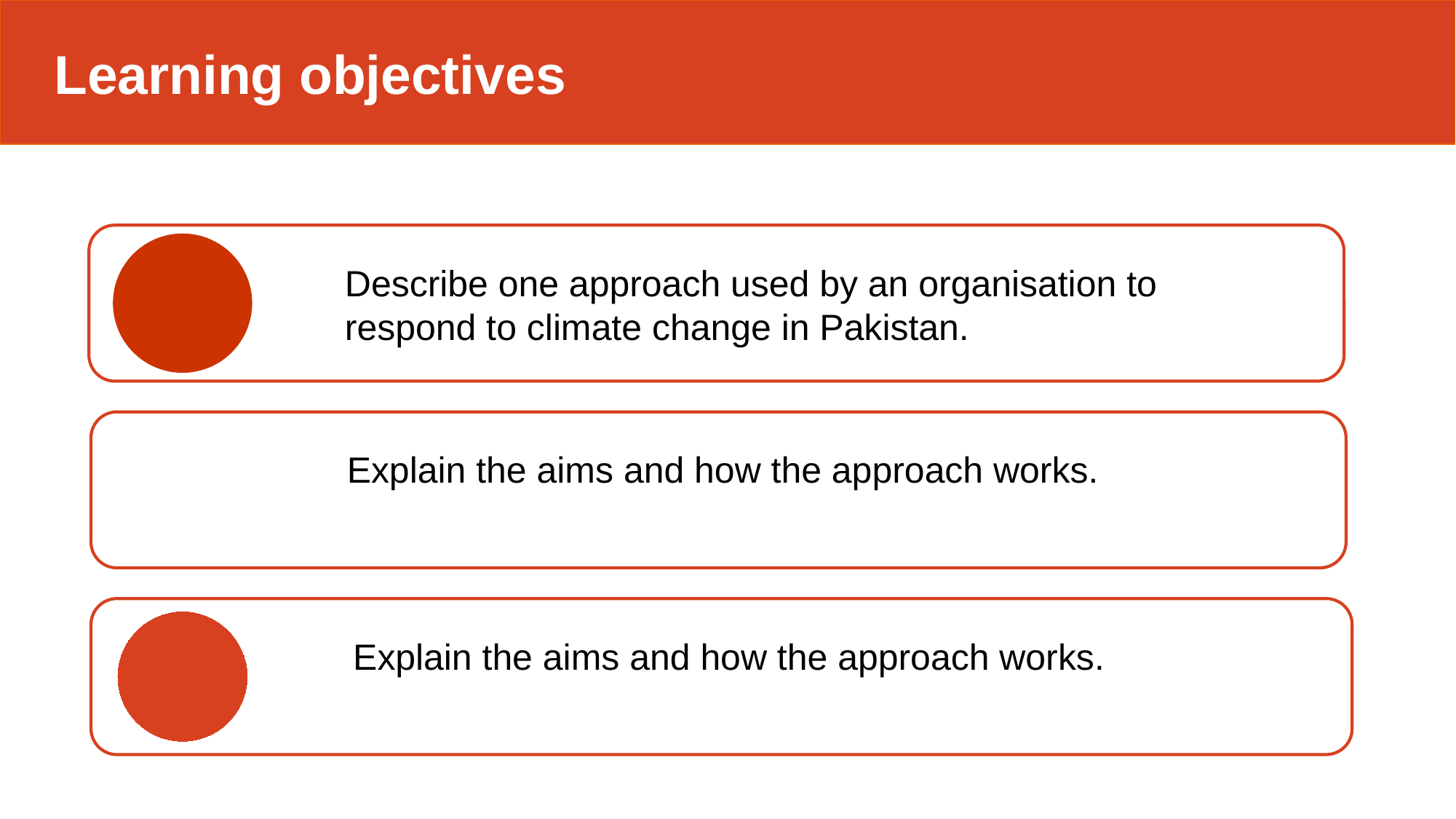

Learning objectives

Describe one approach used by an organisation to respond to climate change in Pakistan.

Explain the aims and how the approach works.

Explain the aims and how the approach works.